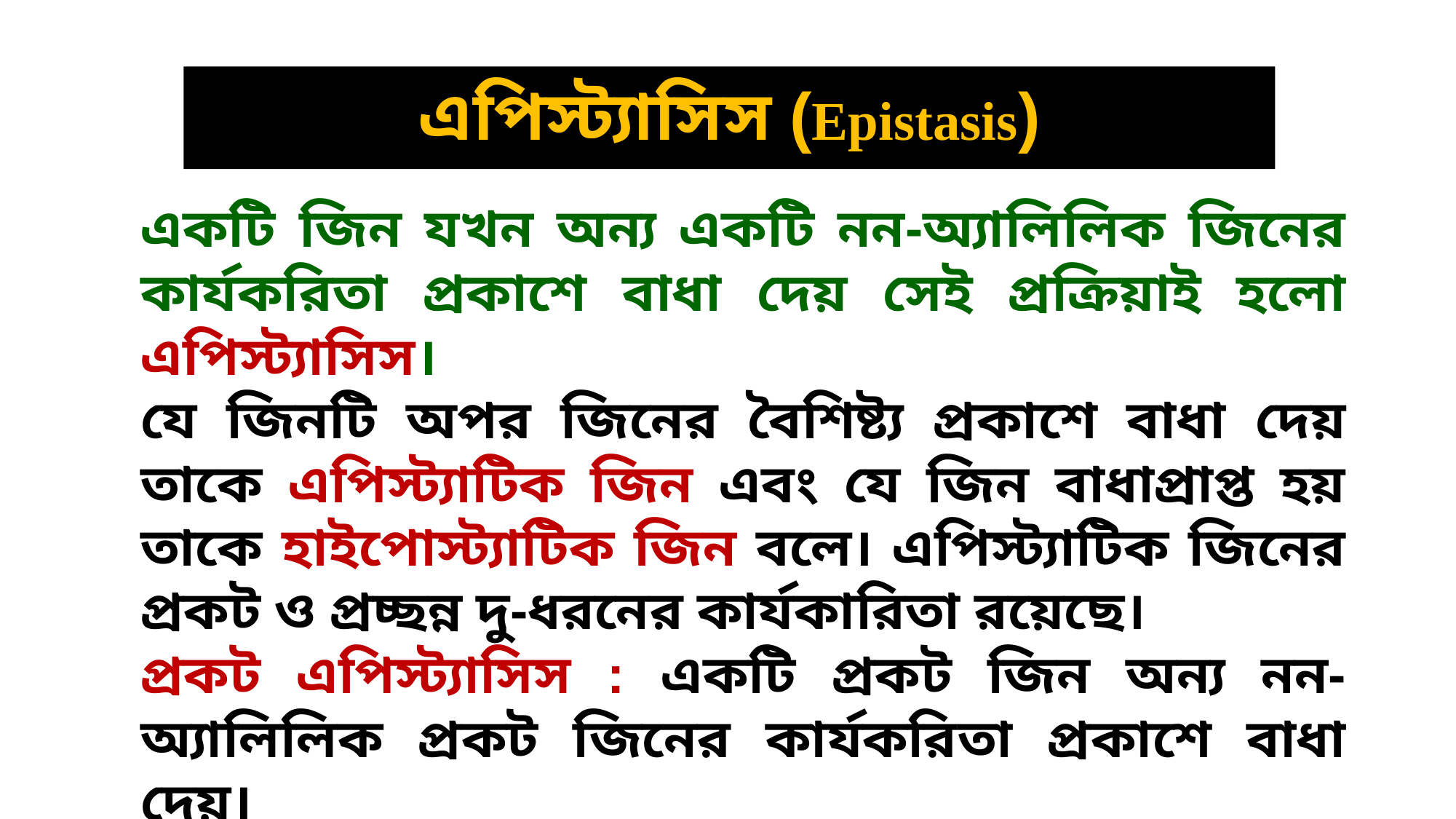

এপিস্ট্যাসিস (Epistasis)
একটি জিন যখন অন্য একটি নন-অ্যালিলিক জিনের কার্যকরিতা প্রকাশে বাধা দেয় সেই প্রক্রিয়াই হলো এপিস্ট্যাসিস।
যে জিনটি অপর জিনের বৈশিষ্ট্য প্রকাশে বাধা দেয় তাকে এপিস্ট্যাটিক জিন এবং যে জিন বাধাপ্রাপ্ত হয় তাকে হাইপোস্ট্যাটিক জিন বলে। এপিস্ট্যাটিক জিনের প্রকট ও প্রচ্ছন্ন দু-ধরনের কার্যকারিতা রয়েছে।
প্রকট এপিস্ট্যাসিস : একটি প্রকট জিন অন্য নন-অ্যালিলিক প্রকট জিনের কার্যকরিতা প্রকাশে বাধা দেয়।
দ্বৈত প্রচ্ছন্ন এপিস্ট্যাসিস : দুটি প্রচ্ছন্ন অ্যালিল যখন পরস্পরের প্রকট অ্যালিলকে বৈশিষ্ট্য প্রকাশে বাধা দেয়।